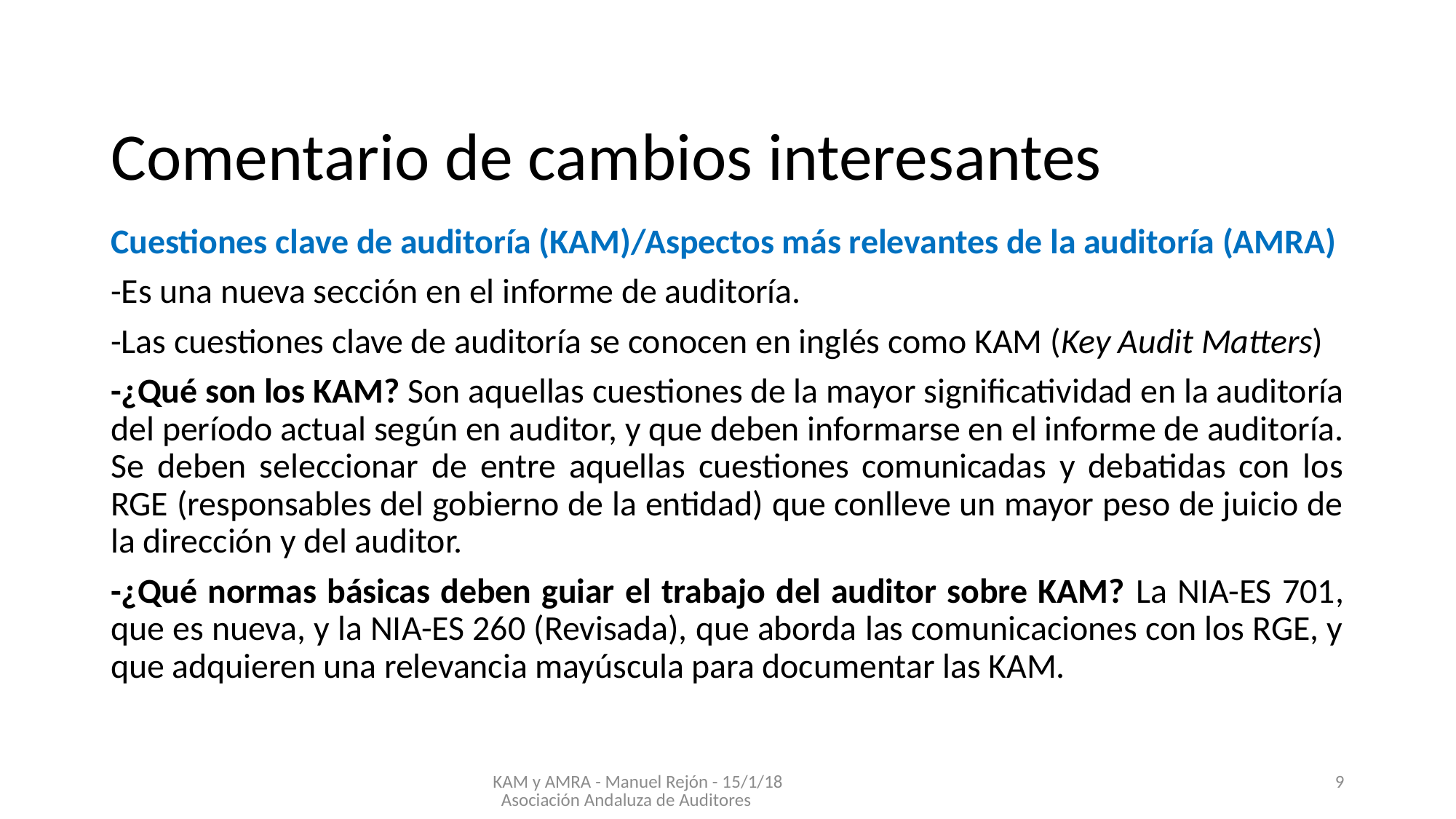

# Comentario de cambios interesantes
Cuestiones clave de auditoría (KAM)/Aspectos más relevantes de la auditoría (AMRA)
-Es una nueva sección en el informe de auditoría.
-Las cuestiones clave de auditoría se conocen en inglés como KAM (Key Audit Matters)
-¿Qué son los KAM? Son aquellas cuestiones de la mayor significatividad en la auditoría del período actual según en auditor, y que deben informarse en el informe de auditoría. Se deben seleccionar de entre aquellas cuestiones comunicadas y debatidas con los RGE (responsables del gobierno de la entidad) que conlleve un mayor peso de juicio de la dirección y del auditor.
-¿Qué normas básicas deben guiar el trabajo del auditor sobre KAM? La NIA-ES 701, que es nueva, y la NIA-ES 260 (Revisada), que aborda las comunicaciones con los RGE, y que adquieren una relevancia mayúscula para documentar las KAM.
KAM y AMRA - Manuel Rejón - 15/1/18                                            Asociación Andaluza de Auditores
9